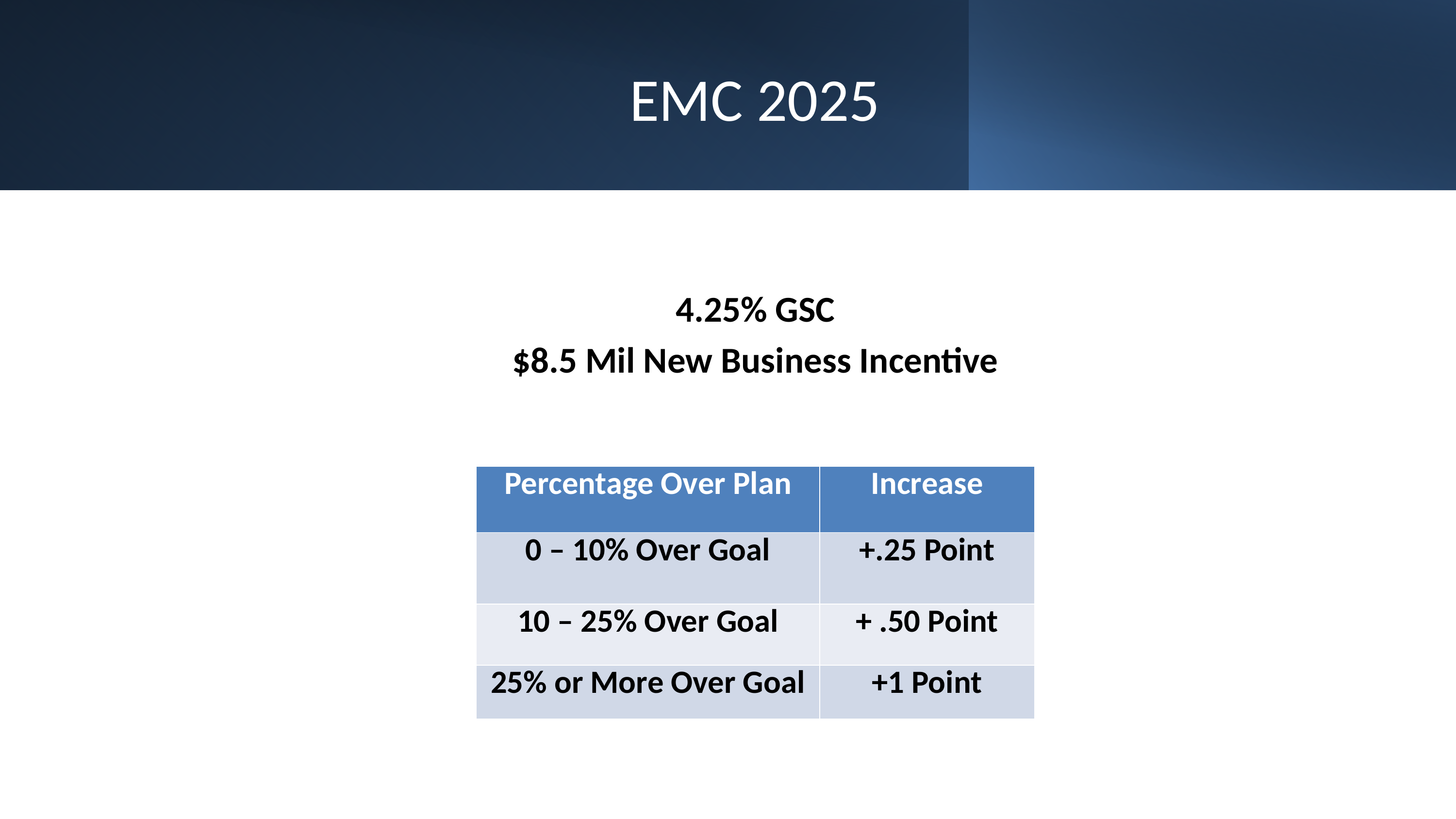

# EMC 2025
4.25% GSC
$8.5 Mil New Business Incentive

| Percentage Over Plan | Increase |
| --- | --- |
| 0 – 10% Over Goal | +.25 Point |
| 10 – 25% Over Goal | + .50 Point |
| 25% or More Over Goal | +1 Point |